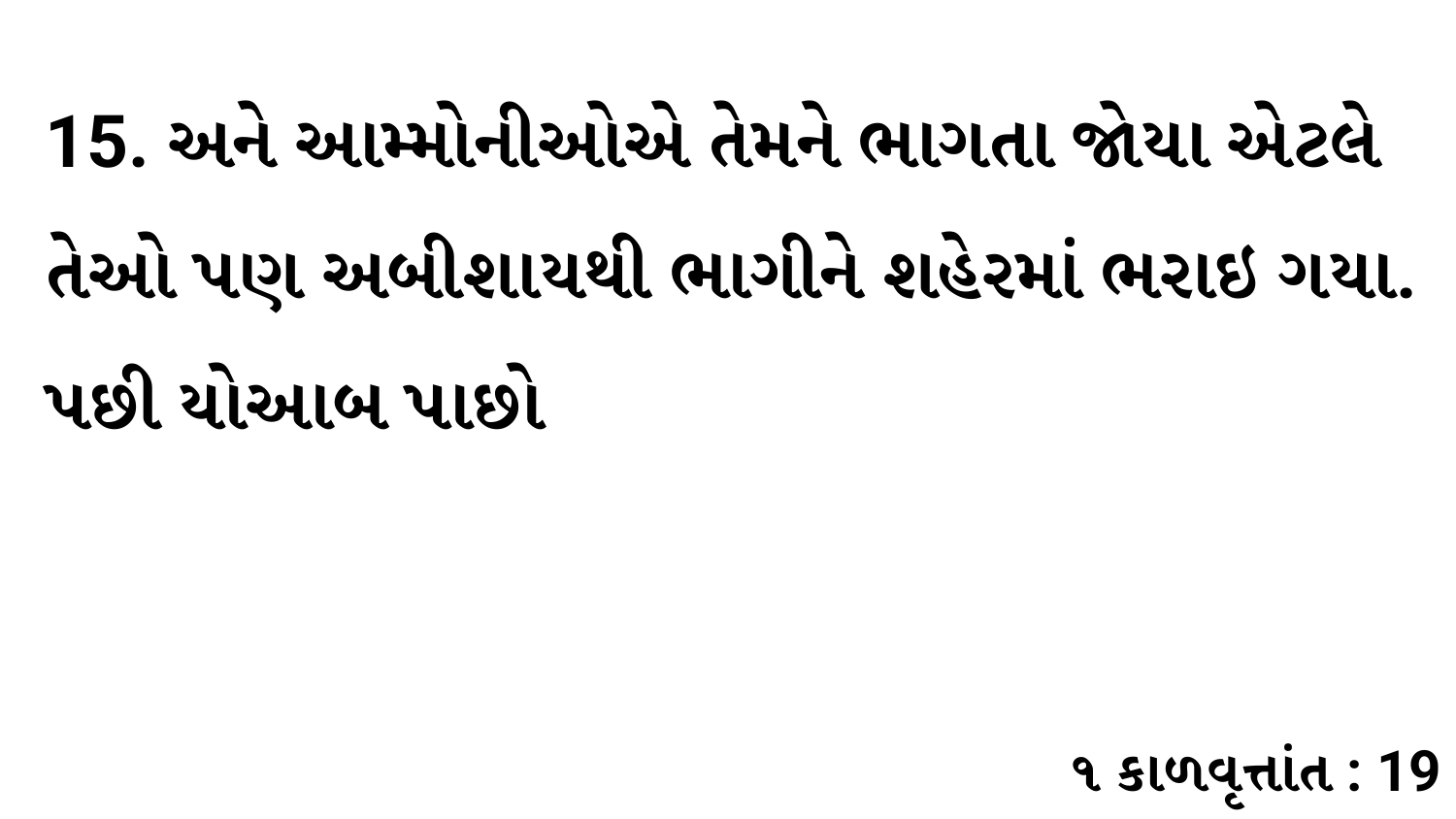

15. અને આમ્મોનીઓએ તેમને ભાગતા જોયા એટલે તેઓ પણ અબીશાયથી ભાગીને શહેરમાં ભરાઇ ગયા. પછી યોઆબ પાછો
૧ કાળવૃત્તાંત : 19